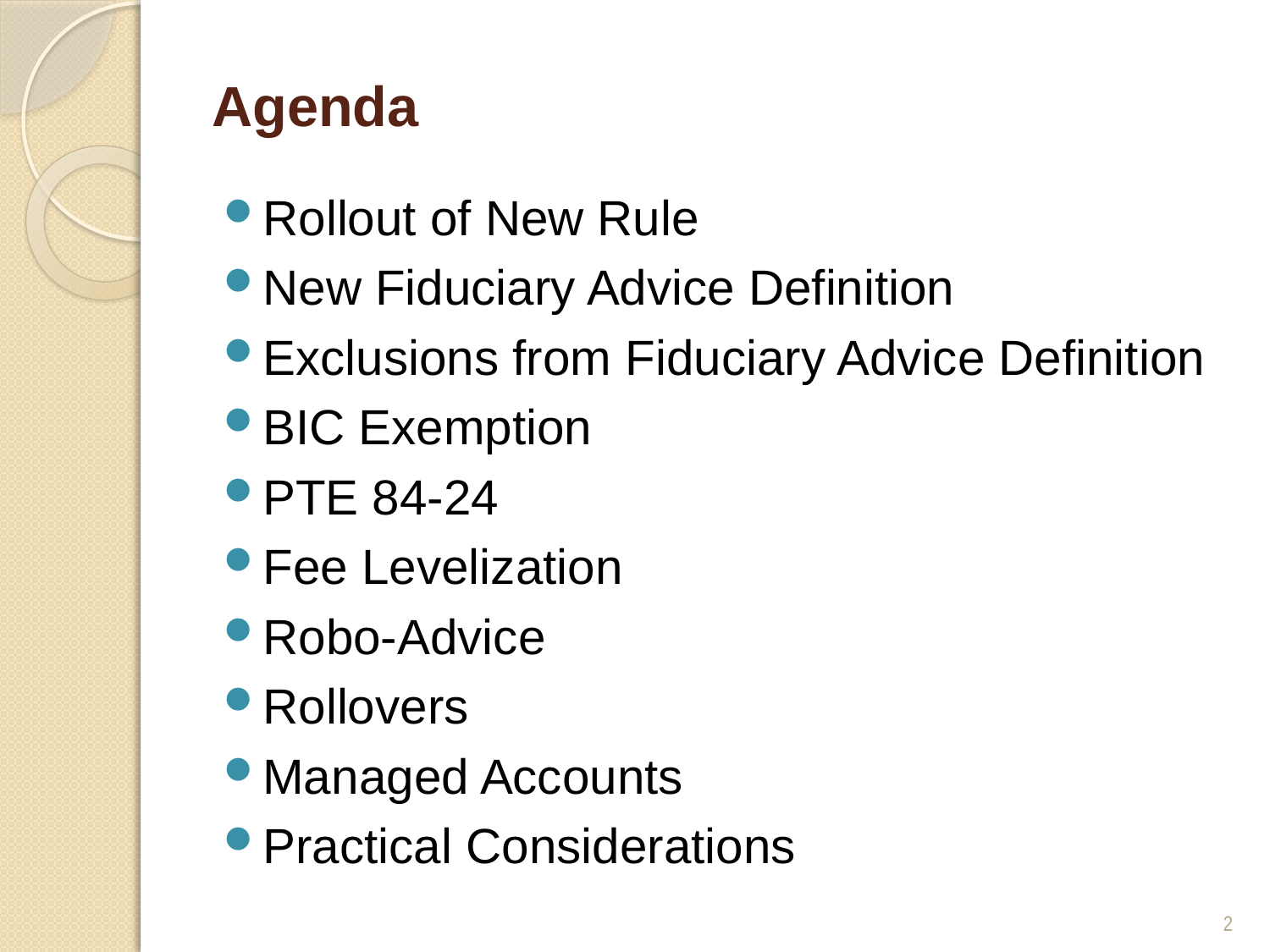

# Agenda
Rollout of New Rule
New Fiduciary Advice Definition
Exclusions from Fiduciary Advice Definition
BIC Exemption
PTE 84-24
Fee Levelization
Robo-Advice
Rollovers
Managed Accounts
Practical Considerations
2